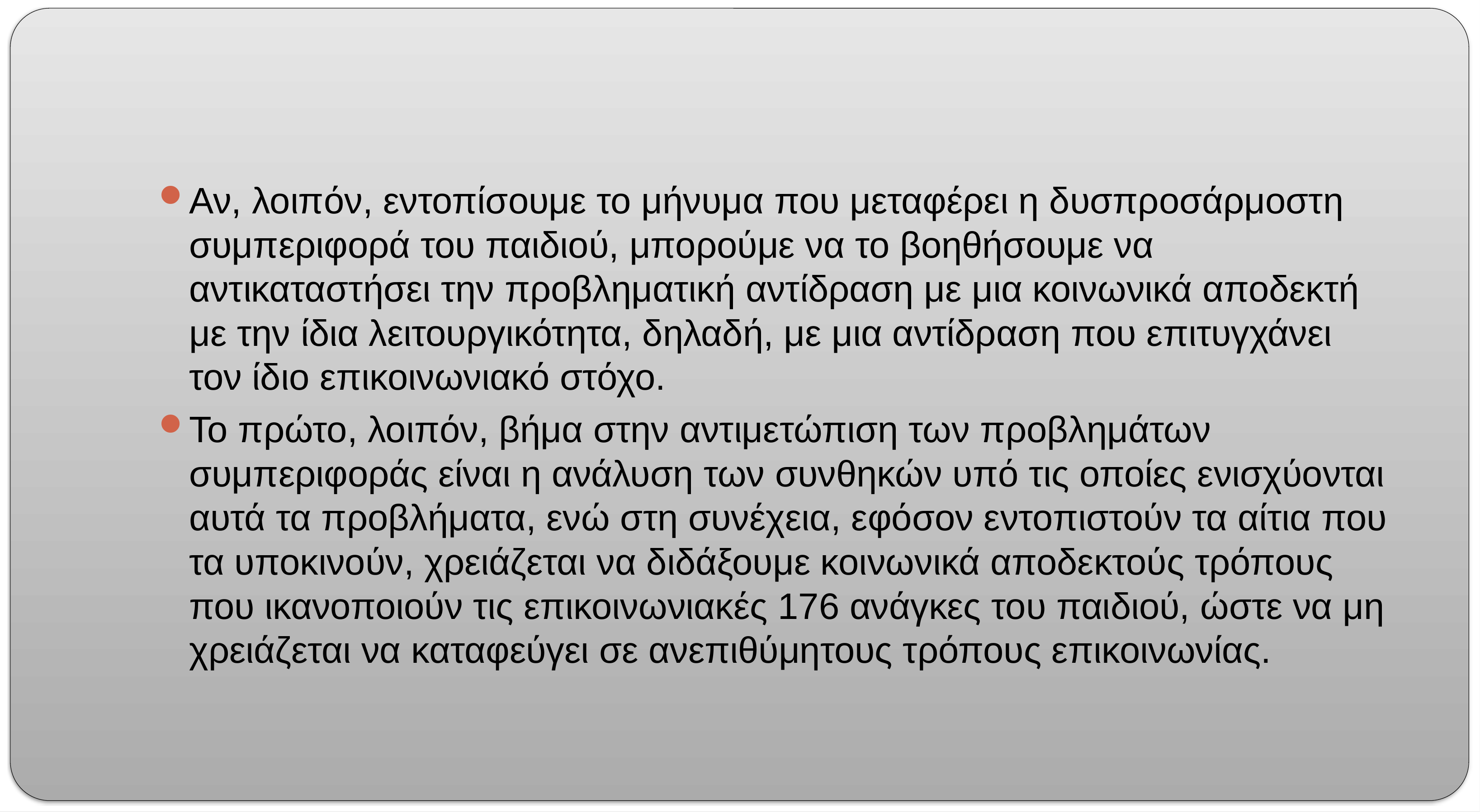

#
Αν, λοιπόν, εντοπίσουμε το μήνυμα που μεταφέρει η δυσπροσάρμοστη συμπεριφορά του παιδιού, μπορούμε να το βοηθήσουμε να αντικαταστήσει την προβληματική αντίδραση με μια κοινωνικά αποδεκτή με την ίδια λειτουργικότητα, δηλαδή, με μια αντίδραση που επιτυγχάνει τον ίδιο επικοινωνιακό στόχο.
Το πρώτο, λοιπόν, βήμα στην αντιμετώπιση των προβλημάτων συμπεριφοράς είναι η ανάλυση των συνθηκών υπό τις οποίες ενισχύονται αυτά τα προβλήματα, ενώ στη συνέχεια, εφόσον εντοπιστούν τα αίτια που τα υποκινούν, χρειάζεται να διδάξουμε κοινωνικά αποδεκτούς τρόπους που ικανοποιούν τις επικοινωνιακές 176 ανάγκες του παιδιού, ώστε να μη χρειάζεται να καταφεύγει σε ανεπιθύμητους τρόπους επικοινωνίας.